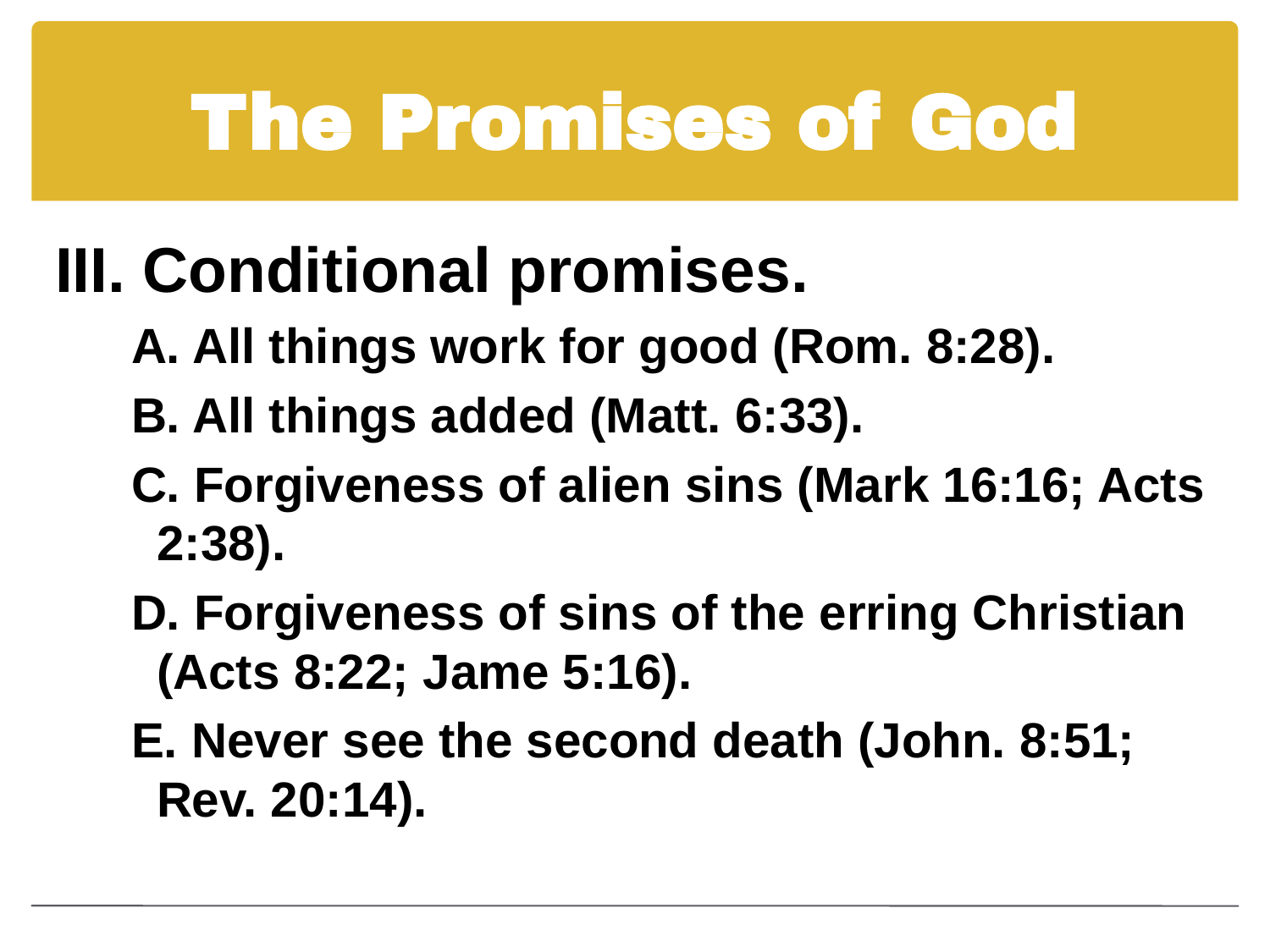

# The Promises of God
III. Conditional promises.
A. All things work for good (Rom. 8:28).
B. All things added (Matt. 6:33).
C. Forgiveness of alien sins (Mark 16:16; Acts 2:38).
D. Forgiveness of sins of the erring Christian (Acts 8:22; Jame 5:16).
E. Never see the second death (John. 8:51; Rev. 20:14).